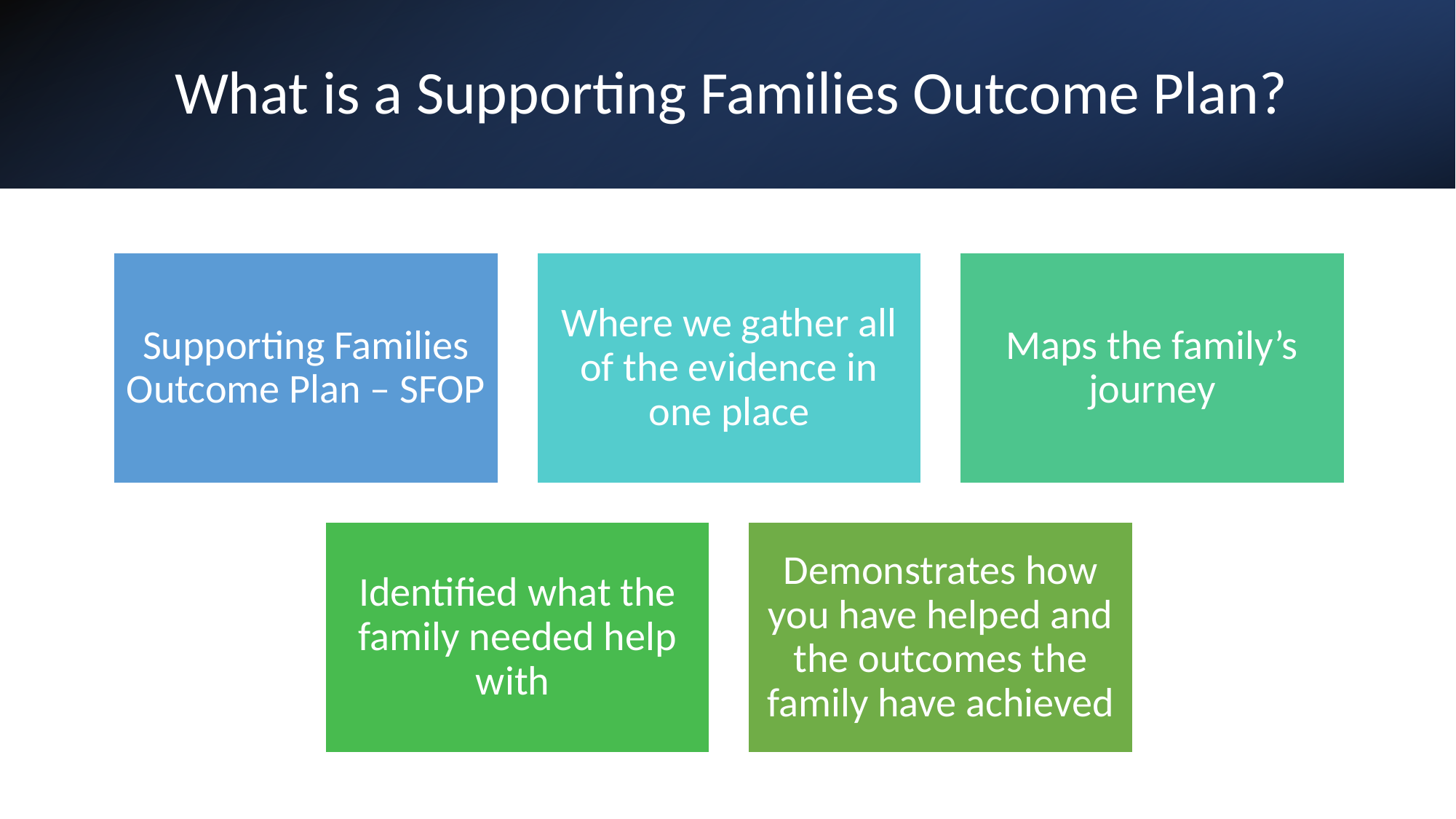

# What is a Supporting Families Outcome Plan?
Supporting Families Outcome Plan – SFOP
Where we gather all of the evidence in one place
Maps the family’s journey
Identified what the family needed help with
Demonstrates how you have helped and the outcomes the family have achieved